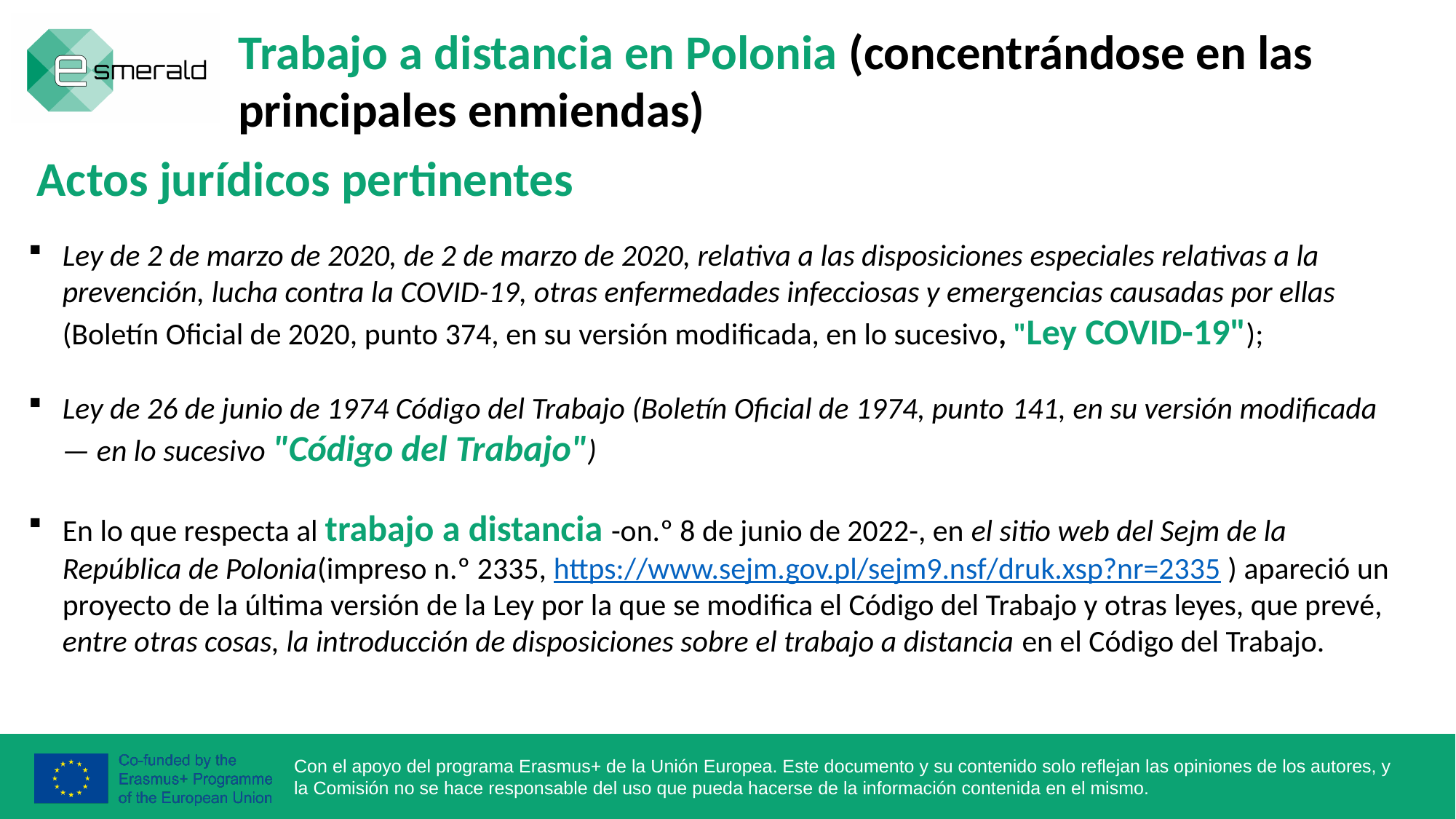

Trabajo a distancia en Polonia (concentrándose en las principales enmiendas)
Actos jurídicos pertinentes

Ley de 2 de marzo de 2020, de 2 de marzo de 2020, relativa a las disposiciones especiales relativas a la prevención, lucha contra la COVID-19, otras enfermedades infecciosas y emergencias causadas por ellas (Boletín Oficial de 2020, punto 374, en su versión modificada, en lo sucesivo, "Ley COVID-19");

Ley de 26 de junio de 1974 Código del Trabajo (Boletín Oficial de 1974, punto 141, en su versión modificada — en lo sucesivo "Código del Trabajo")

En lo que respecta al trabajo a distancia -on.º 8 de junio de 2022-, en el sitio web del Sejm de la República de Polonia(impreso n.º 2335, https://www.sejm.gov.pl/sejm9.nsf/druk.xsp?nr=2335 ) apareció un proyecto de la última versión de la Ley por la que se modifica el Código del Trabajo y otras leyes, que prevé, entre otras cosas, la introducción de disposiciones sobre el trabajo a distancia en el Código del Trabajo.